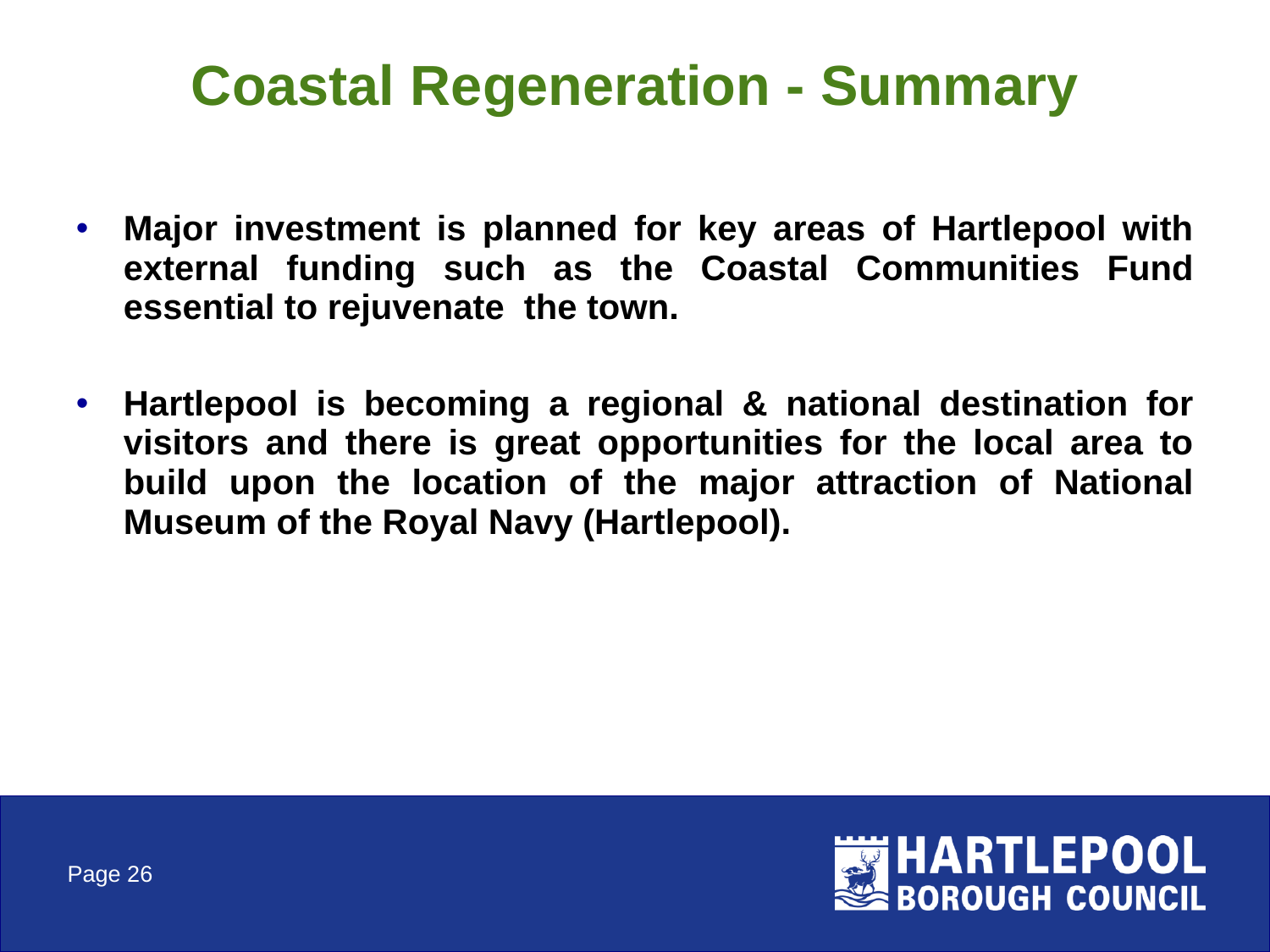

# Coastal Regeneration - Summary

Major investment is planned for key areas of Hartlepool with external funding such as the Coastal Communities Fund essential to rejuvenate  the town.

Hartlepool is becoming a regional & national destination for visitors and there is great opportunities for the local area to build upon the location of the major attraction of National Museum of the Royal Navy (Hartlepool).